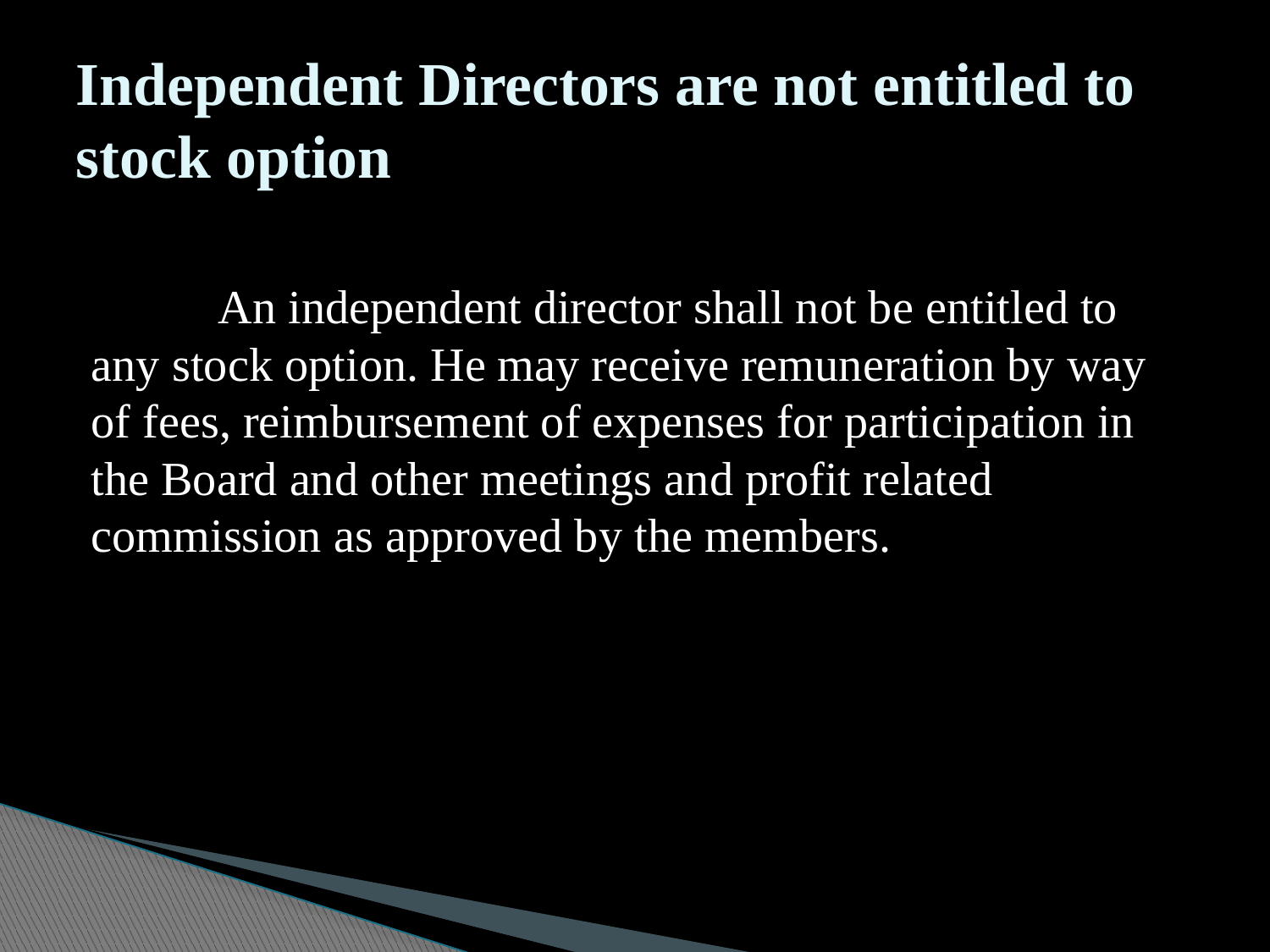

# Independent Directors are not entitled to stock option

	An independent director shall not be entitled to any stock option. He may receive remuneration by way of fees, reimbursement of expenses for participation in the Board and other meetings and profit related commission as approved by the members.